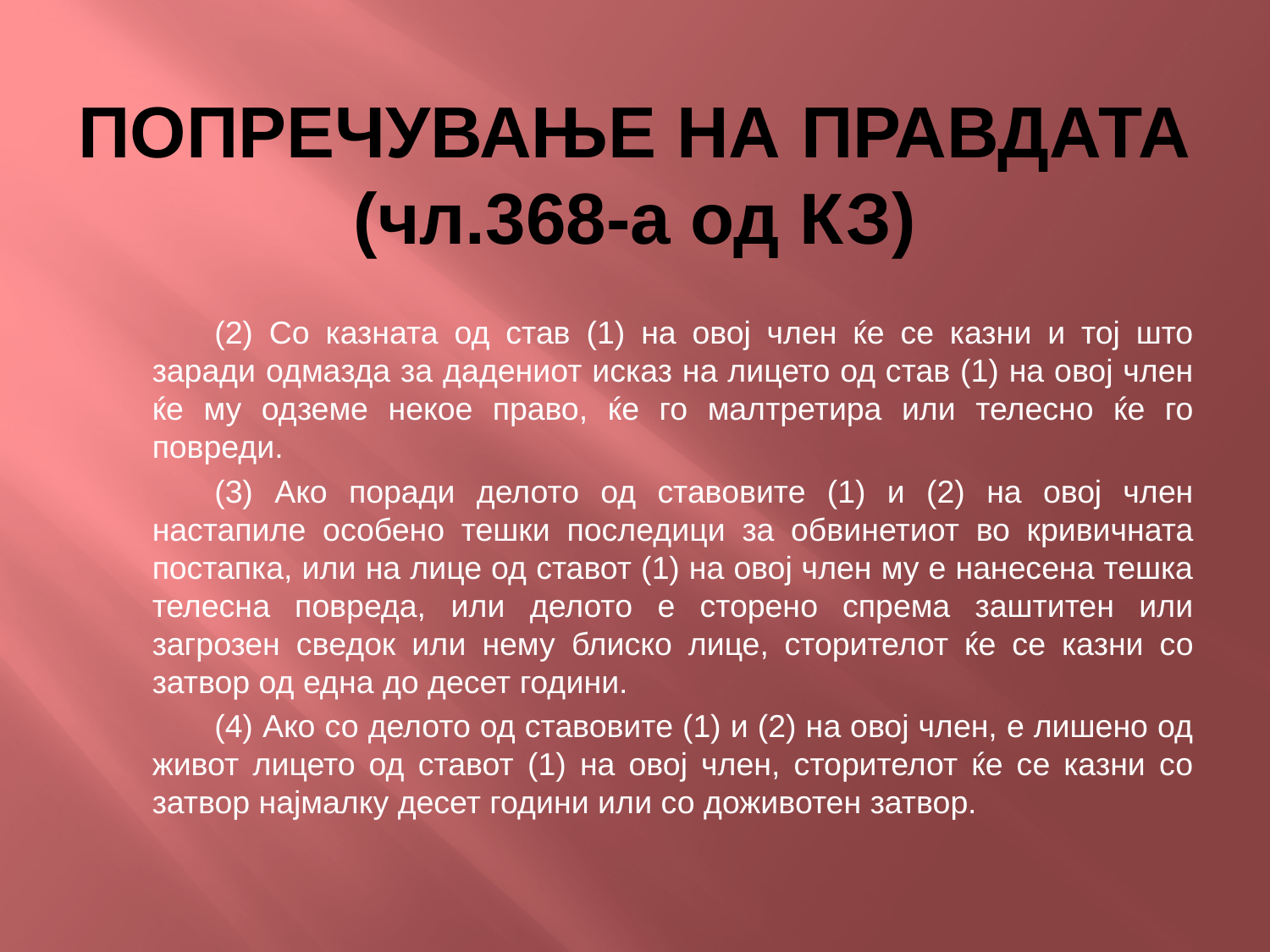

# ПОПРЕЧУВАЊЕ НА ПРАВДАТА (чл.368-а од КЗ)
(2) Со казната од став (1) на овој член ќе се казни и тој што заради одмазда за дадениот исказ на лицето од став (1) на овој член ќе му одземе некое право, ќе го малтретира или телесно ќе го повреди.
(3) Ако поради делото од ставовите (1) и (2) на овој член настапиле особено тешки последици за обвинетиот во кривичната постапка, или на лице од ставот (1) на овој член му е нанесена тешка телесна повреда, или делото е сторено спрема заштитен или загрозен сведок или нему блиско лице, сторителот ќе се казни со затвор од една до десет години.
(4) Ако со делото од ставовите (1) и (2) на овој член, е лишено од живот лицето од ставот (1) на овој член, сторителот ќе се казни со затвор најмалку десет години или со доживотен затвор.